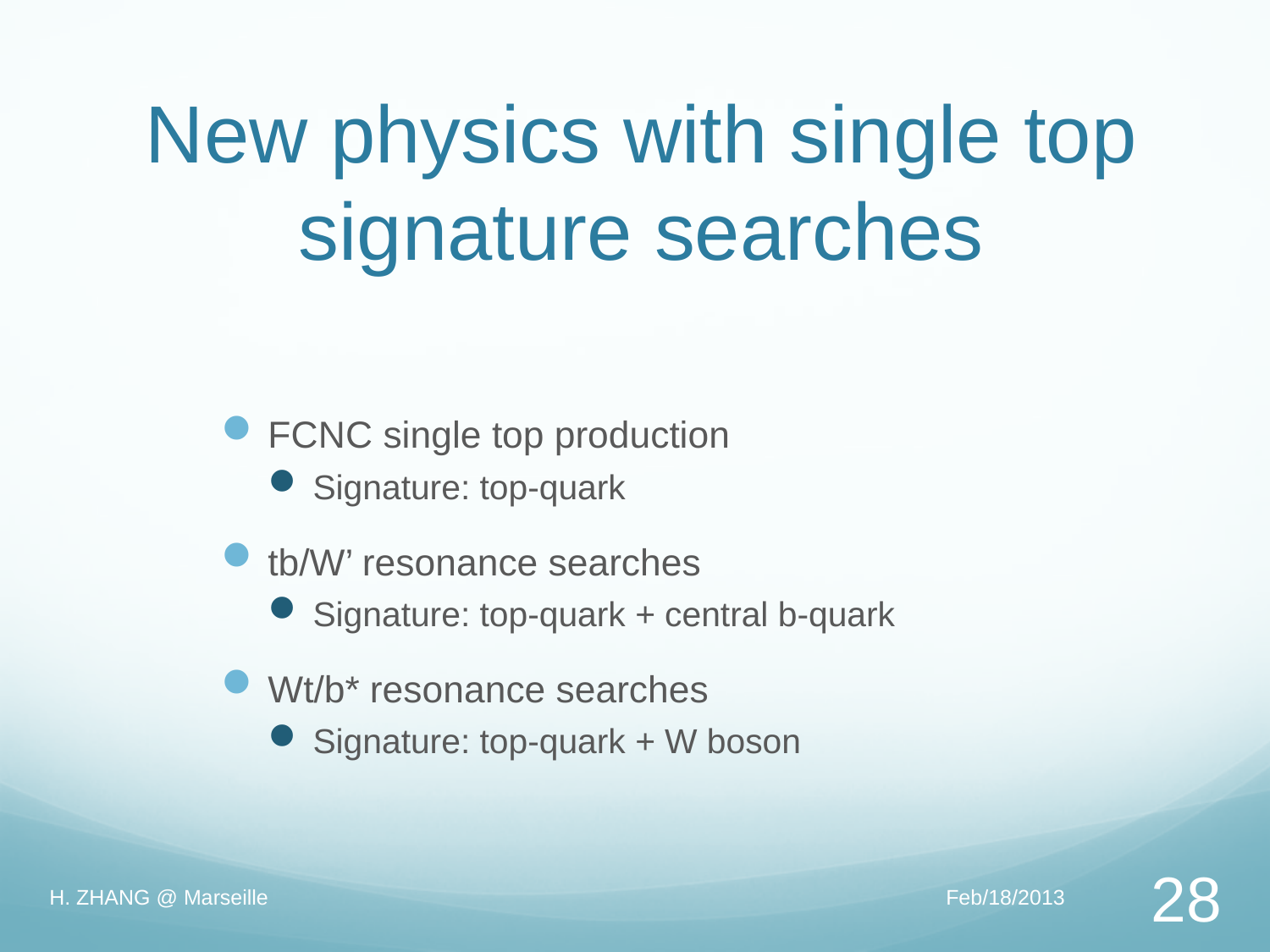

# New physics with single top signature searches
FCNC single top production
Signature: top-quark
tb/W’ resonance searches
Signature: top-quark + central b-quark
Wt/b* resonance searches
Signature: top-quark + W boson
H. ZHANG @ Marseille
Feb/18/2013
28